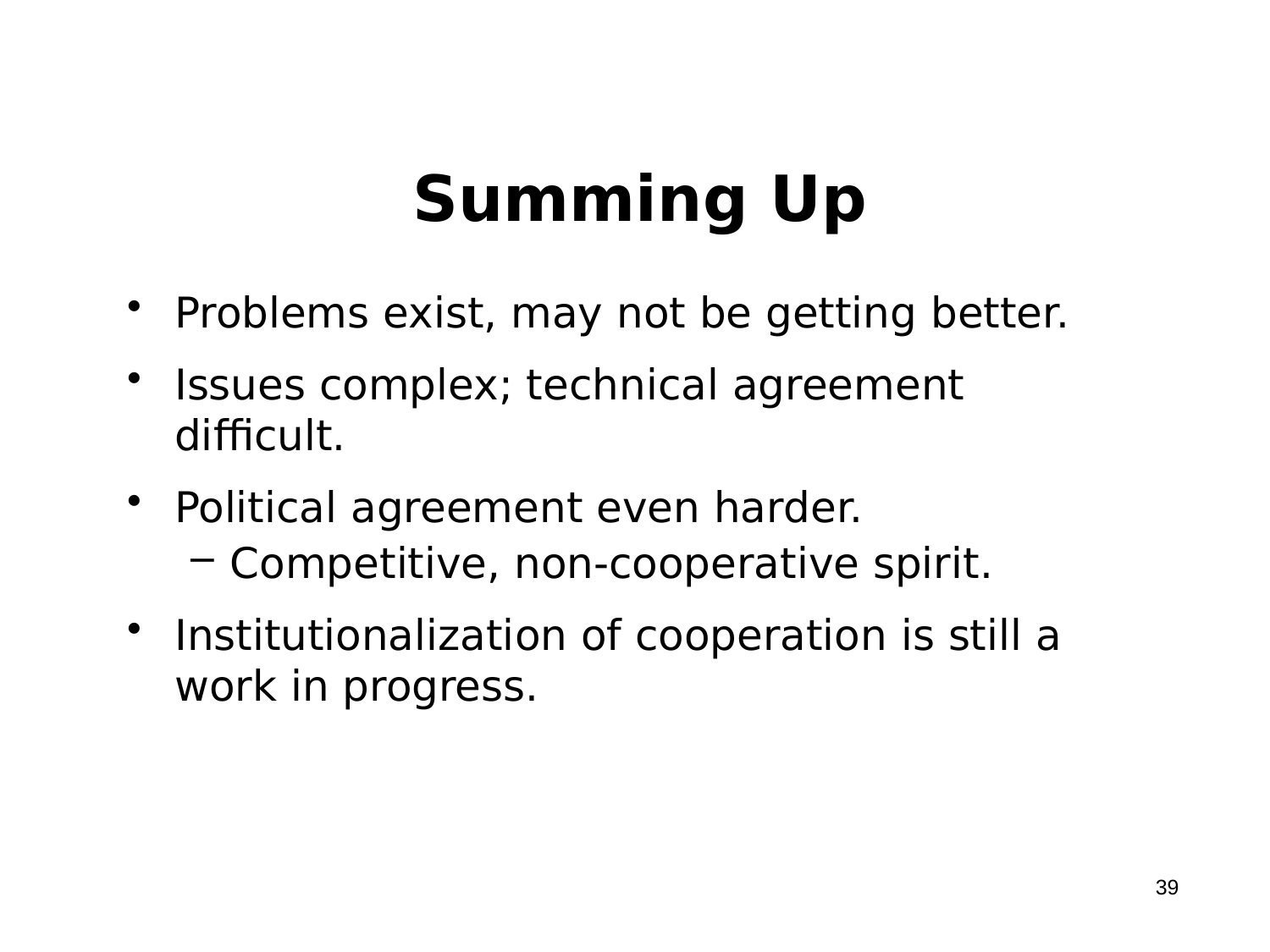

# Summing Up
Problems exist, may not be getting better.
Issues complex; technical agreement difficult.
Political agreement even harder.
Competitive, non-cooperative spirit.
Institutionalization of cooperation is still a work in progress.